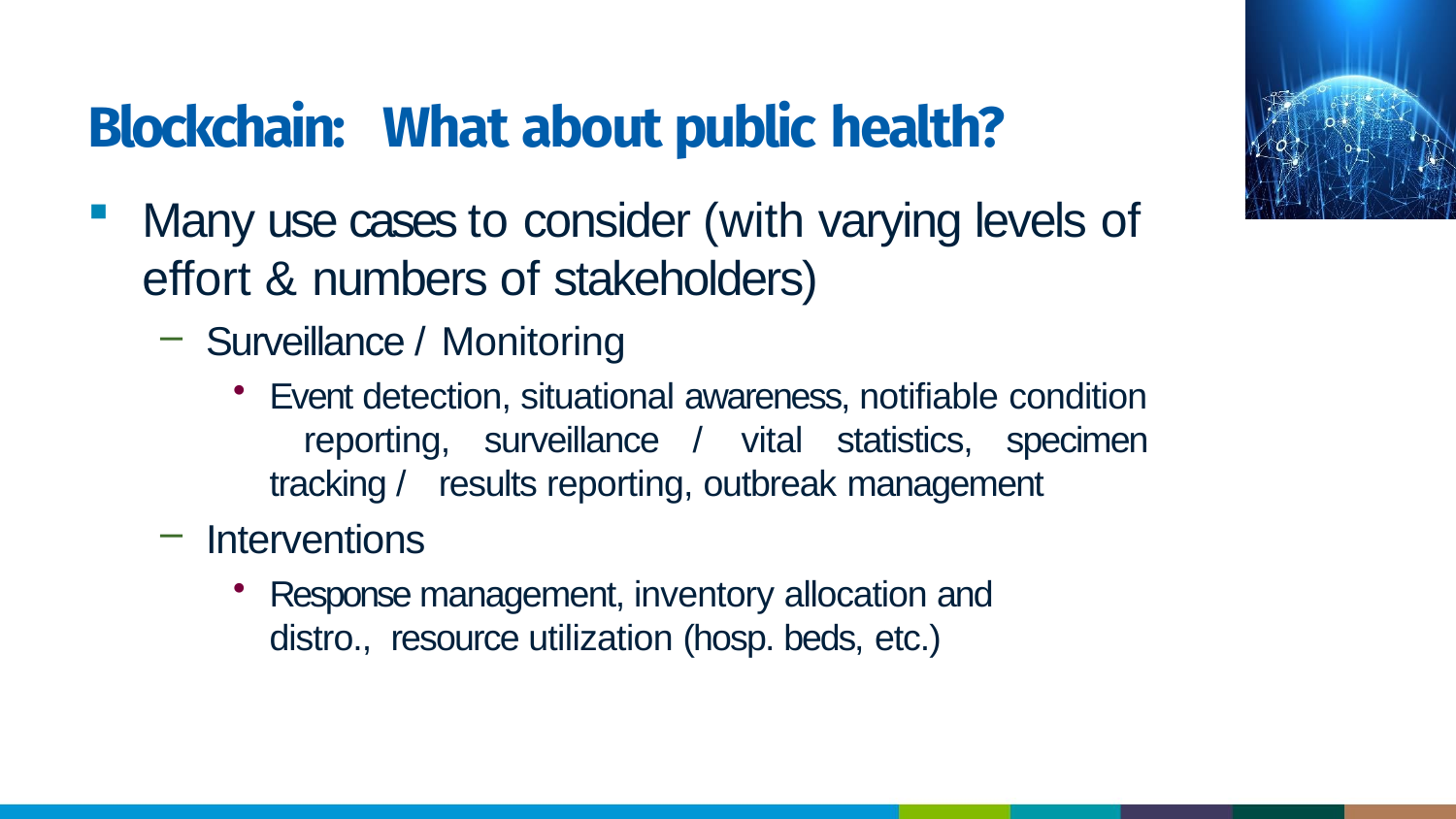

# Blockchain:	What about public health?
Many use cases to consider (with varying levels of
effort & numbers of stakeholders)
Surveillance / Monitoring
Event detection, situational awareness, notifiable condition  reporting, surveillance / vital statistics, specimen tracking /  results reporting, outbreak management
Interventions
Response management, inventory allocation and distro.,  resource utilization (hosp. beds, etc.)